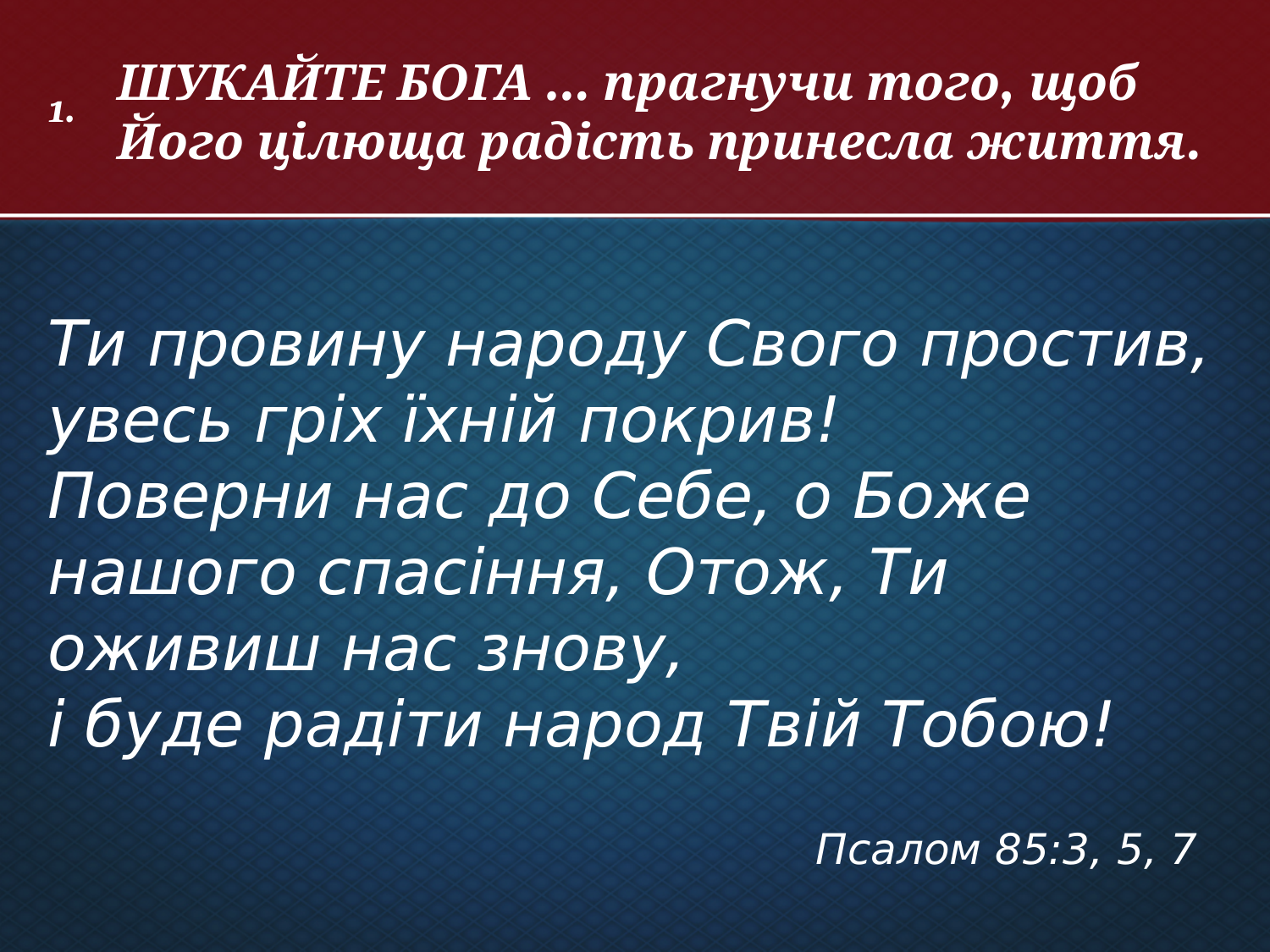

ШУКАЙТЕ БОГА … прагнучи того, щоб Його цілюща радість принесла життя.
1.
Ти провину народу Свого простив,
увесь гріх їхній покрив!
Поверни нас до Себе, о Боже нашого спасіння, Отож, Ти оживиш нас знову,
і буде радіти народ Твій Тобою!

Псалом 85:3, 5, 7